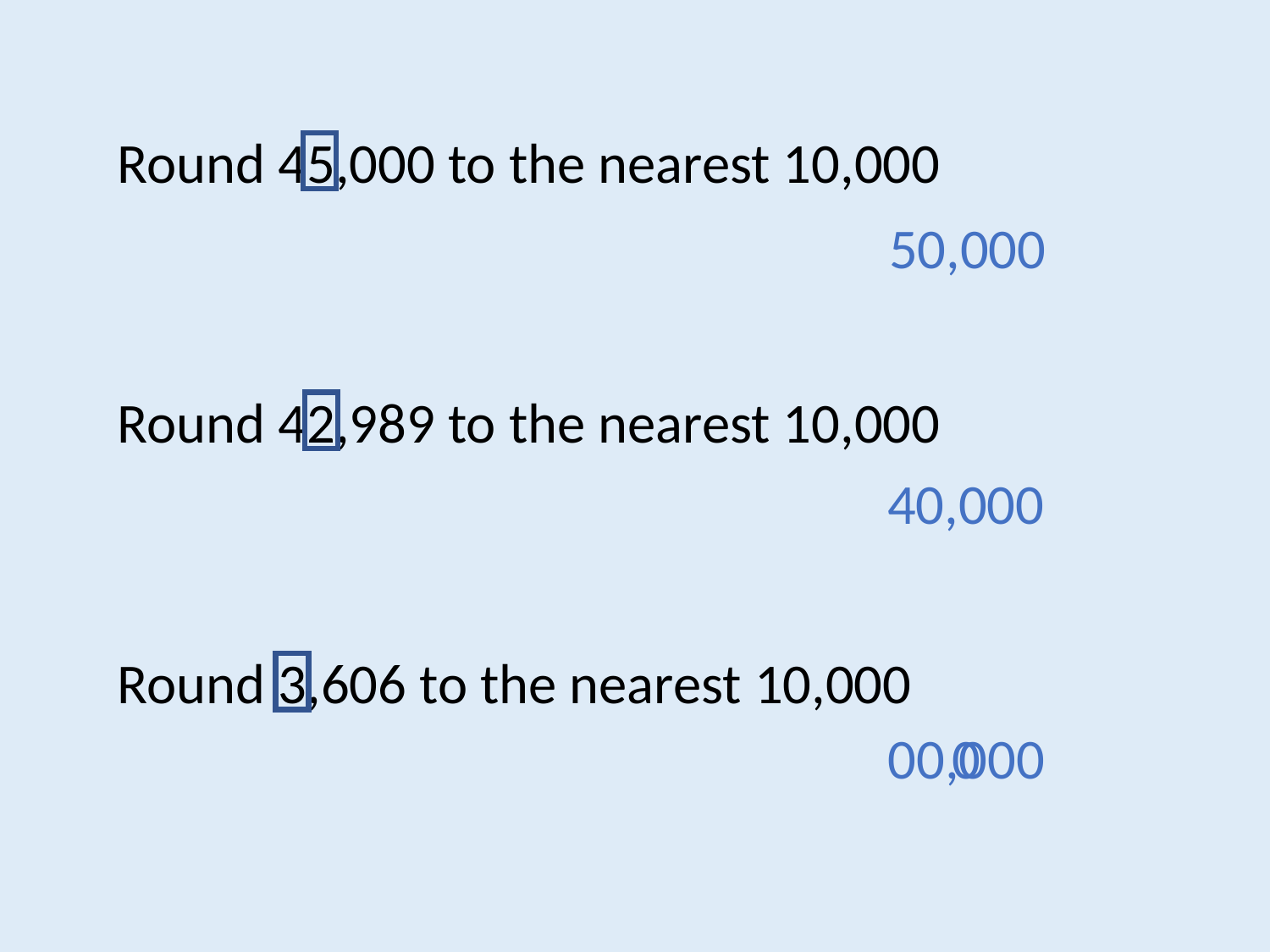

Round 45,000 to the nearest 10,000

50,000
Round 42,989 to the nearest 10,000

40,000
Round 3,606 to the nearest 10,000

00,000
0